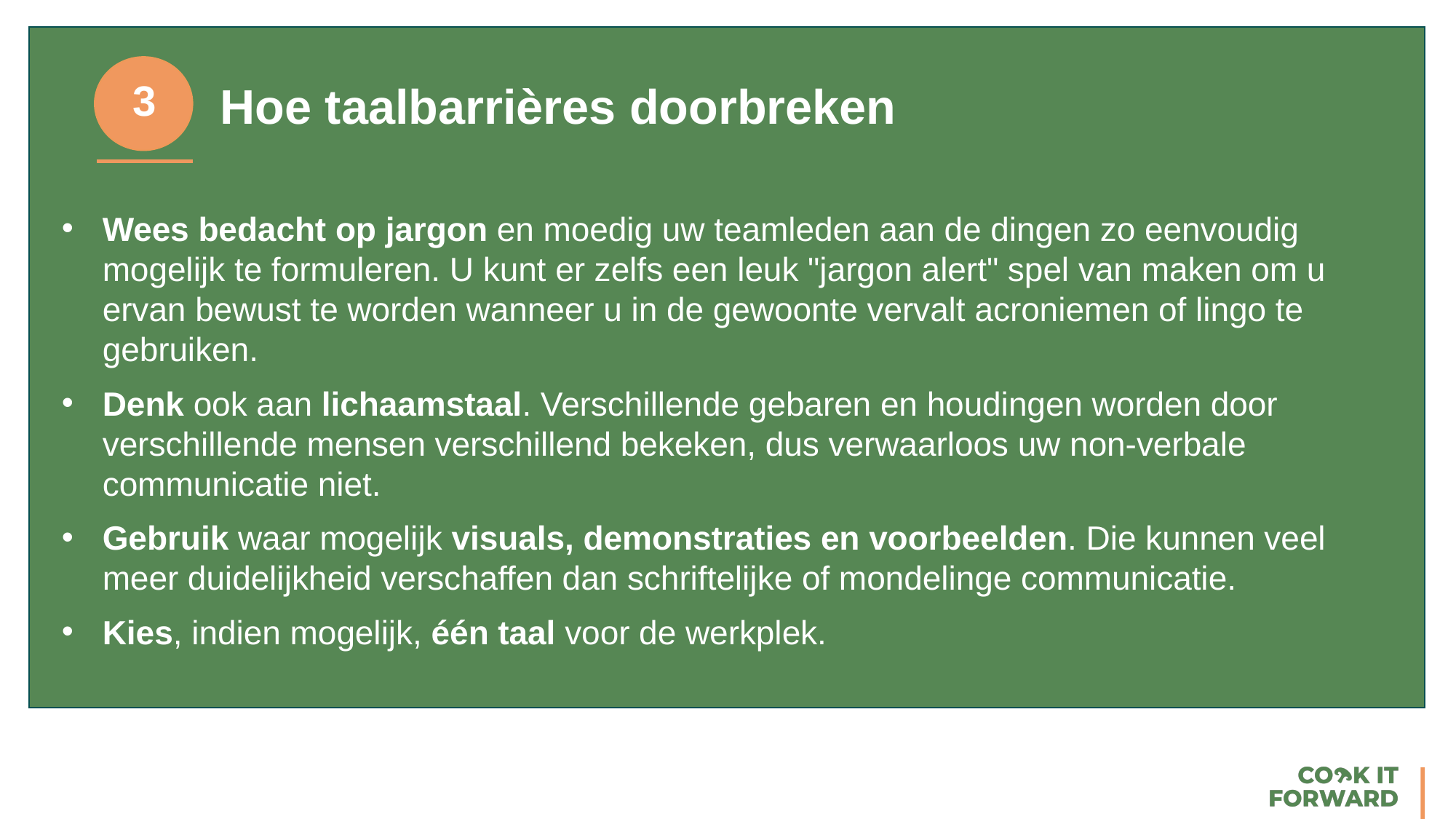

3
Hoe taalbarrières doorbreken
Wees bedacht op jargon en moedig uw teamleden aan de dingen zo eenvoudig mogelijk te formuleren. U kunt er zelfs een leuk "jargon alert" spel van maken om u ervan bewust te worden wanneer u in de gewoonte vervalt acroniemen of lingo te gebruiken.
Denk ook aan lichaamstaal. Verschillende gebaren en houdingen worden door verschillende mensen verschillend bekeken, dus verwaarloos uw non-verbale communicatie niet.
Gebruik waar mogelijk visuals, demonstraties en voorbeelden. Die kunnen veel meer duidelijkheid verschaffen dan schriftelijke of mondelinge communicatie.
Kies, indien mogelijk, één taal voor de werkplek.